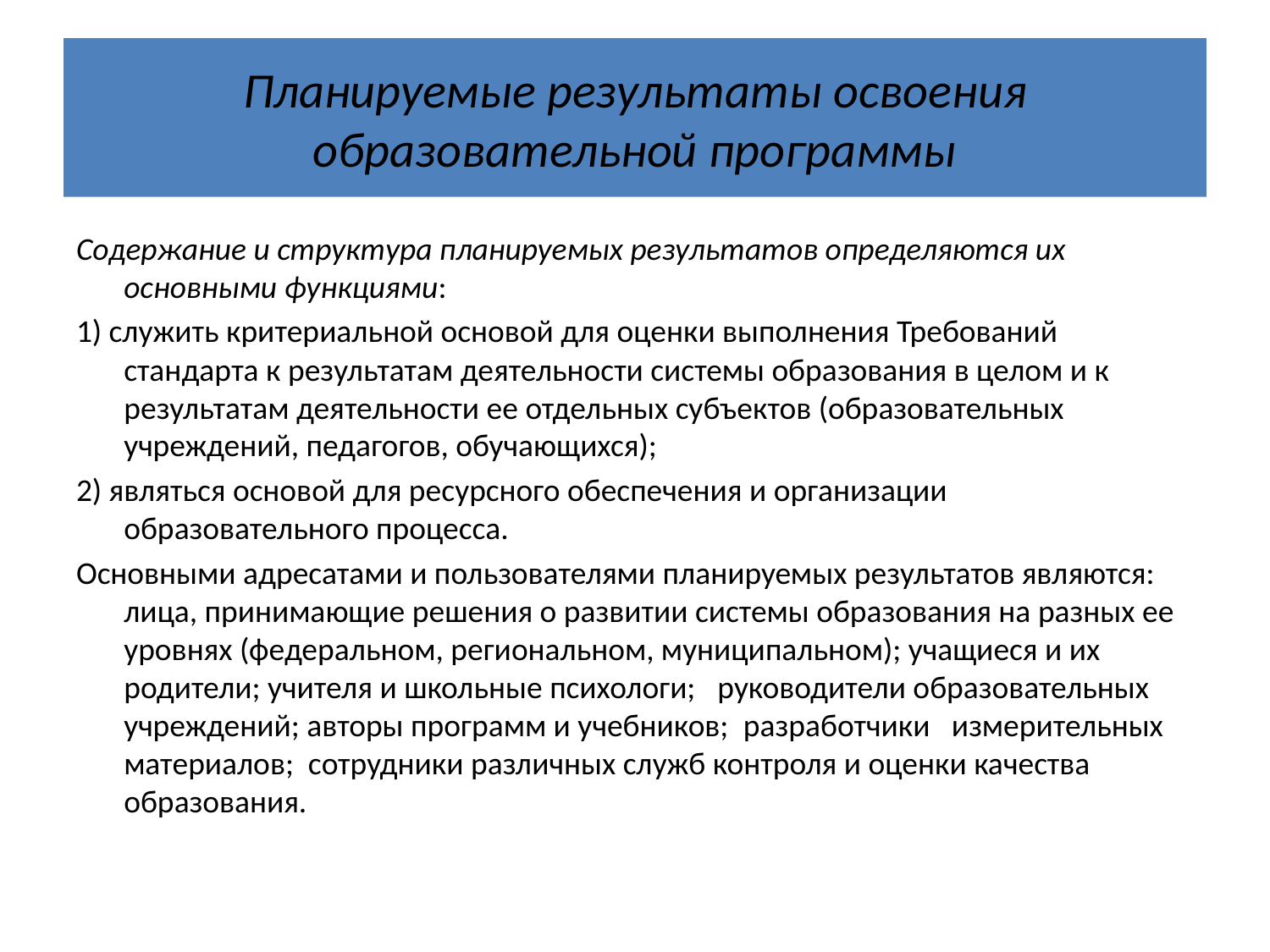

# Планируемые результаты освоения образовательной программы
Содержание и структура планируемых результатов определяются их основными функциями:
1) служить критериальной основой для оценки выполнения Требований стандарта к результатам деятельности системы образования в целом и к результатам деятельности ее отдельных субъектов (образовательных учреждений, педагогов, обучающихся);
2) являться основой для ресурсного обеспечения и организации образовательного процесса.
Основными адресатами и пользователями планируемых результатов являются: лица, принимающие решения о развитии системы образования на разных ее уровнях (федеральном, региональном, муниципальном); учащиеся и их родители; учителя и школьные психологи;   руководители образовательных учреждений; авторы программ и учебников;  разработчики   измерительных материалов;  сотрудники различных служб контроля и оценки качества образования.